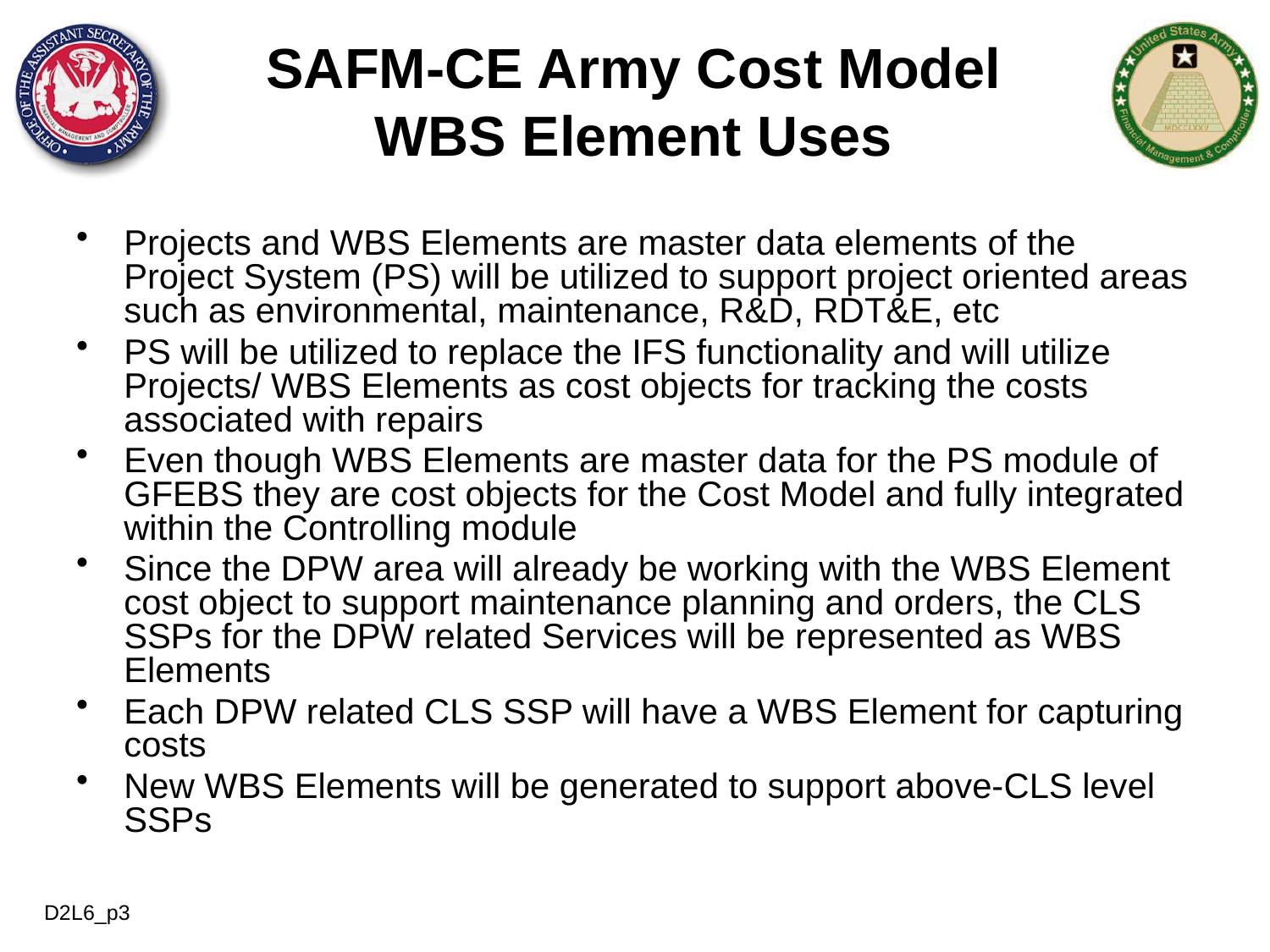

SAFM-CE Army Cost Model
WBS Element Uses
Projects and WBS Elements are master data elements of the Project System (PS) will be utilized to support project oriented areas such as environmental, maintenance, R&D, RDT&E, etc
PS will be utilized to replace the IFS functionality and will utilize Projects/ WBS Elements as cost objects for tracking the costs associated with repairs
Even though WBS Elements are master data for the PS module of GFEBS they are cost objects for the Cost Model and fully integrated within the Controlling module
Since the DPW area will already be working with the WBS Element cost object to support maintenance planning and orders, the CLS SSPs for the DPW related Services will be represented as WBS Elements
Each DPW related CLS SSP will have a WBS Element for capturing costs
New WBS Elements will be generated to support above-CLS level SSPs
D2L6_p3